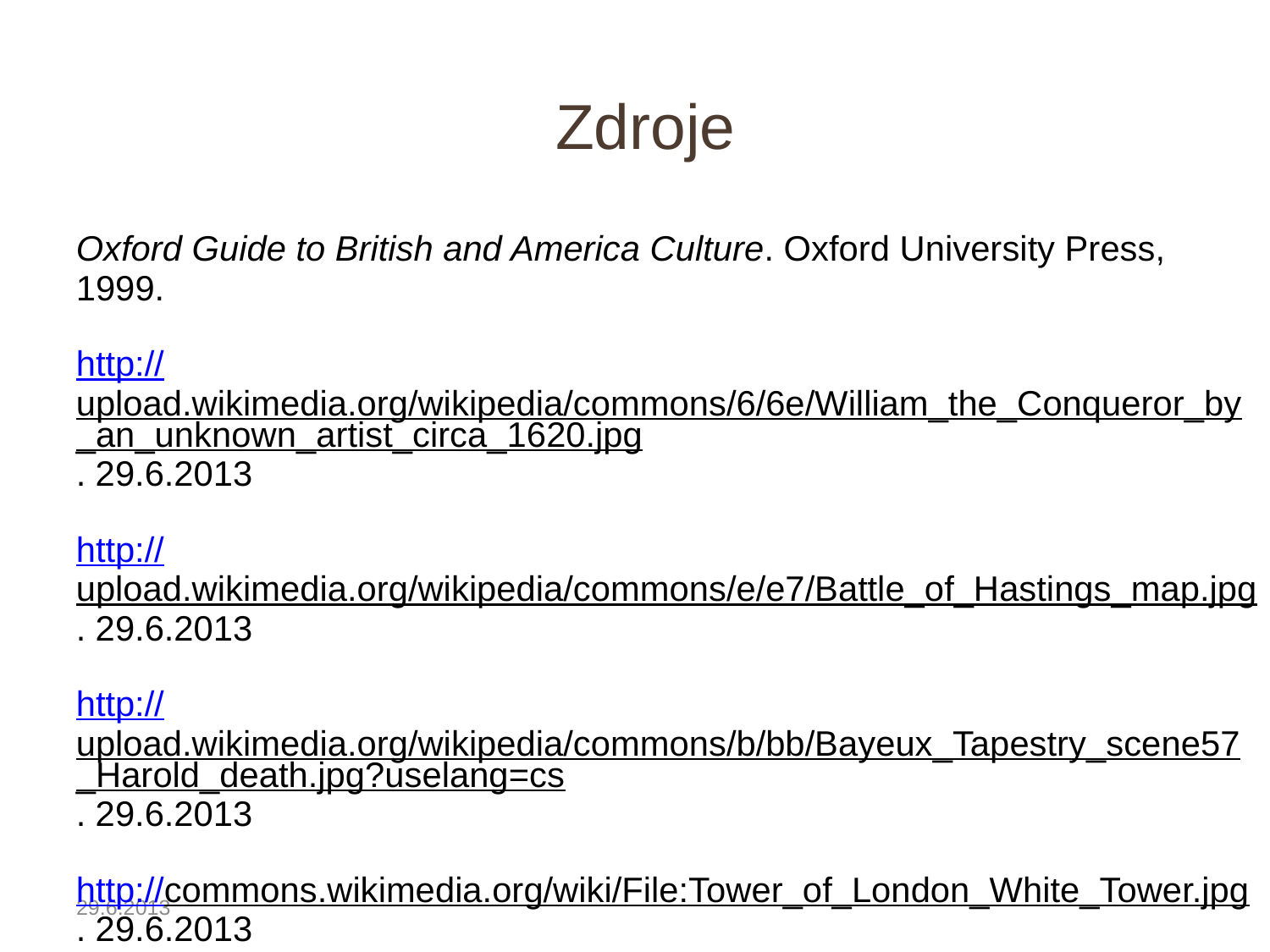

# Zdroje
Oxford Guide to British and America Culture. Oxford University Press, 1999.
http://upload.wikimedia.org/wikipedia/commons/6/6e/William_the_Conqueror_by_an_unknown_artist_circa_1620.jpg. 29.6.2013
http://upload.wikimedia.org/wikipedia/commons/e/e7/Battle_of_Hastings_map.jpg. 29.6.2013
http://upload.wikimedia.org/wikipedia/commons/b/bb/Bayeux_Tapestry_scene57_Harold_death.jpg?uselang=cs. 29.6.2013
http://commons.wikimedia.org/wiki/File:Tower_of_London_White_Tower.jpg. 29.6.2013
Obrázky fungují jako hypertextové odkazy
Pokud ne, zdrojem je Microsoft Powerpoint Klipart
QUINION, Michael (1996). “Inkhorn terms: Invented words that didn't make it.” World Wide Words. <http://www.worldwidewords.org/articles/1.3.2009.

29.6.2013